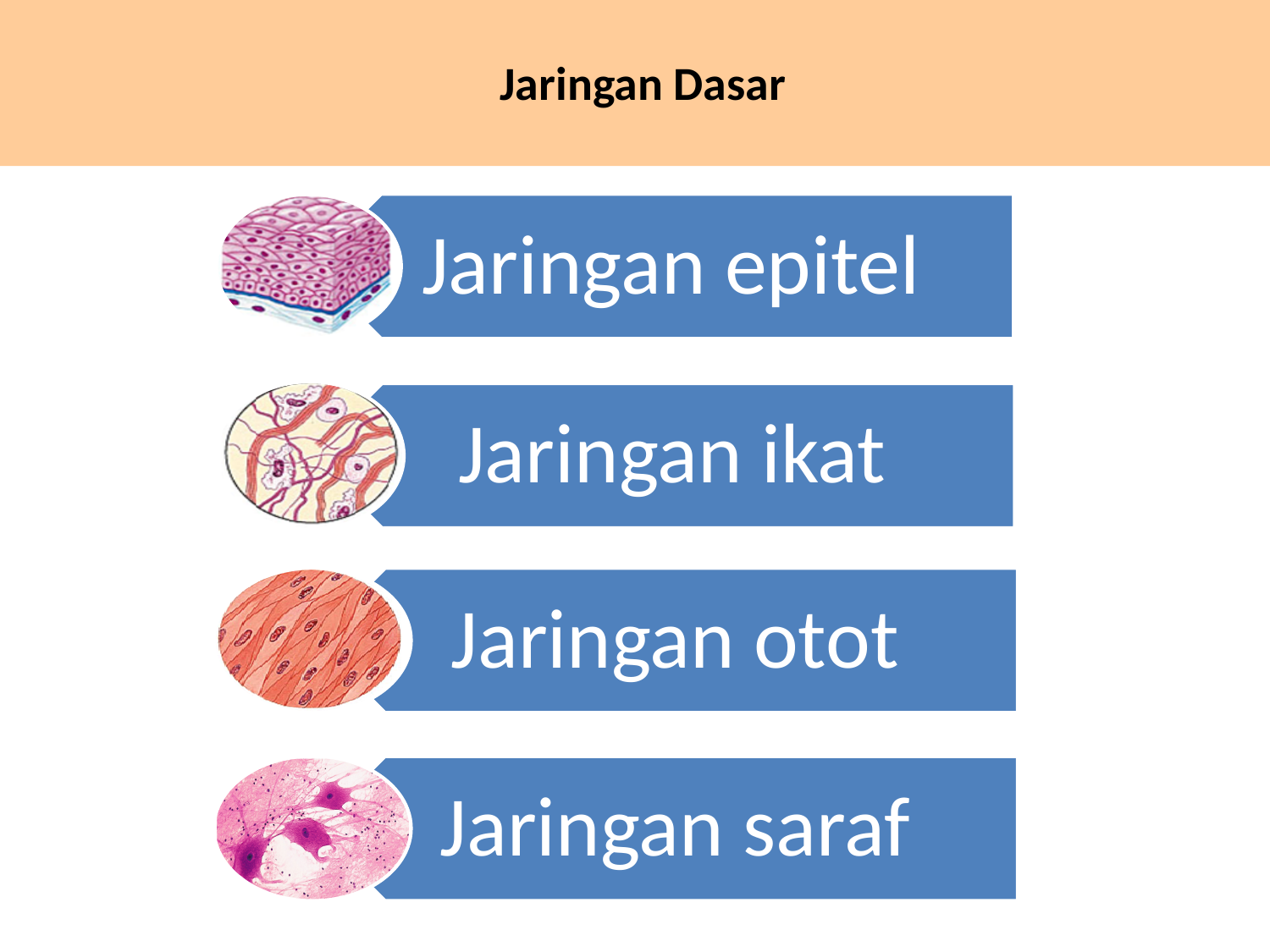

# Jaringan Dasar
Jaringan epitel
Jaringan ikat
Jaringan otot
Jaringan saraf